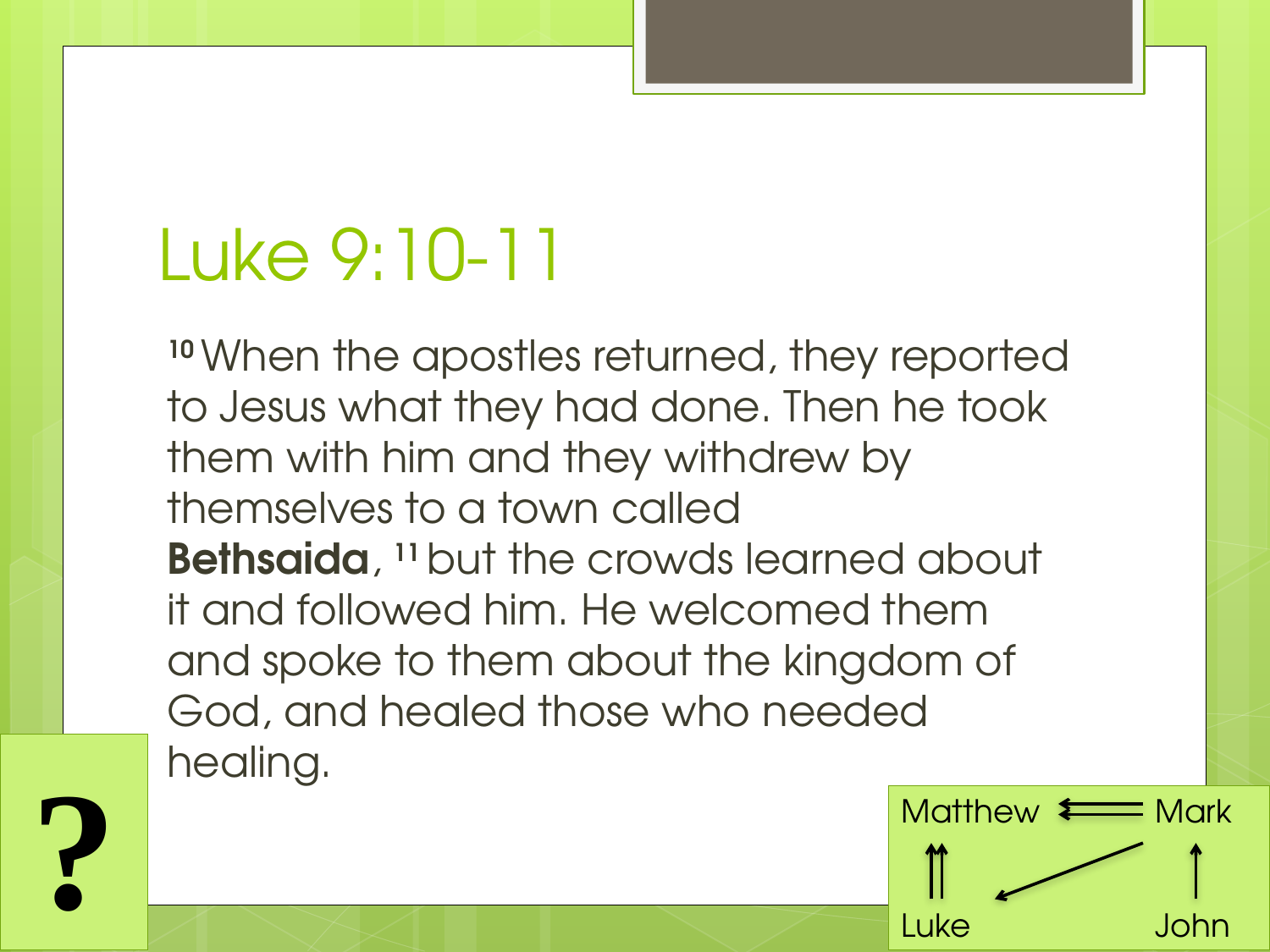

# Luke 9:10-11
10 When the apostles returned, they reported to Jesus what they had done. Then he took them with him and they withdrew by themselves to a town called Bethsaida, 11 but the crowds learned about it and followed him. He welcomed them and spoke to them about the kingdom of God, and healed those who needed healing.
?
Matthew 	Mark

Luke		John